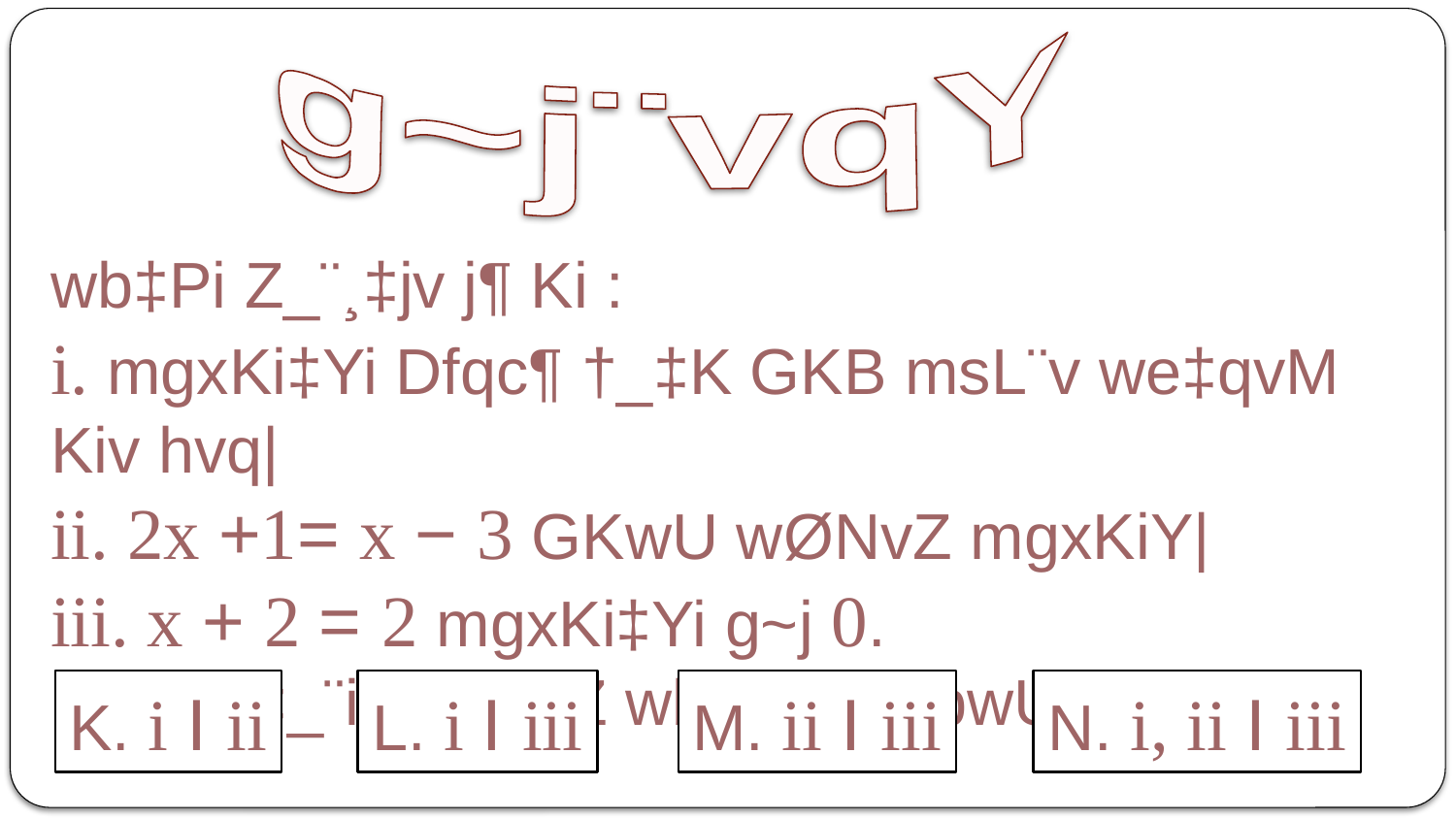

g~j¨vqY
wb‡Pi Z_¨¸‡jv j¶ Ki :
i. mgxKi‡Yi Dfqc¶ †_‡K GKB msL¨v we‡qvM Kiv hvq|
ii. 2x +1= x − 3 GKwU wØNvZ mgxKiY|
iii. x + 2 = 2 mgxKi‡Yi g~j 0.
Dc‡ii Z‡_¨i wfwË‡Z wb‡Pi †KvbwU mwVK?
K. i I ii
L. i I iii
M. ii I iii
N. i, ii I iii